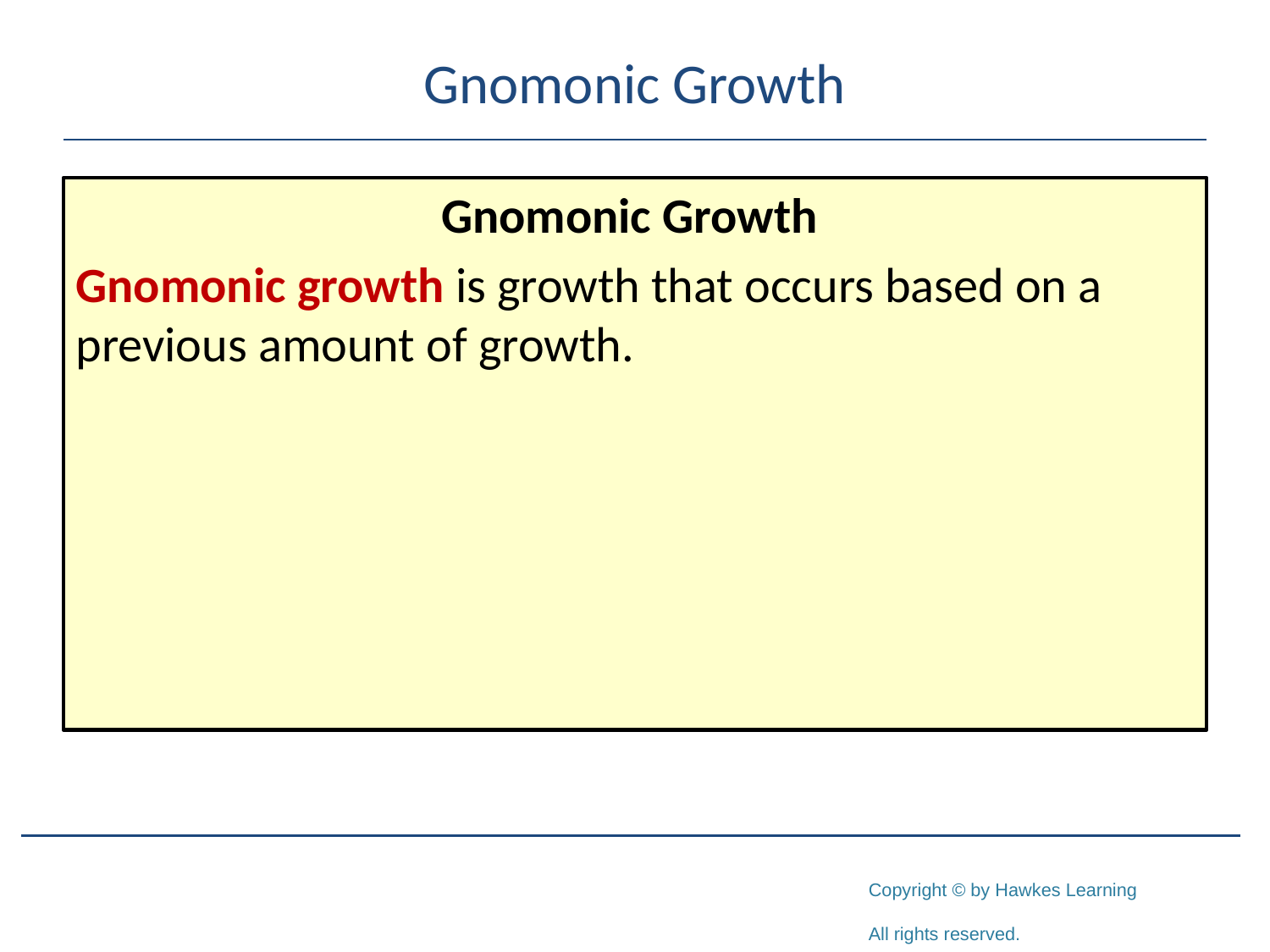

# Gnomonic Growth
Gnomonic Growth
Gnomonic growth is growth that occurs based on a previous amount of growth.